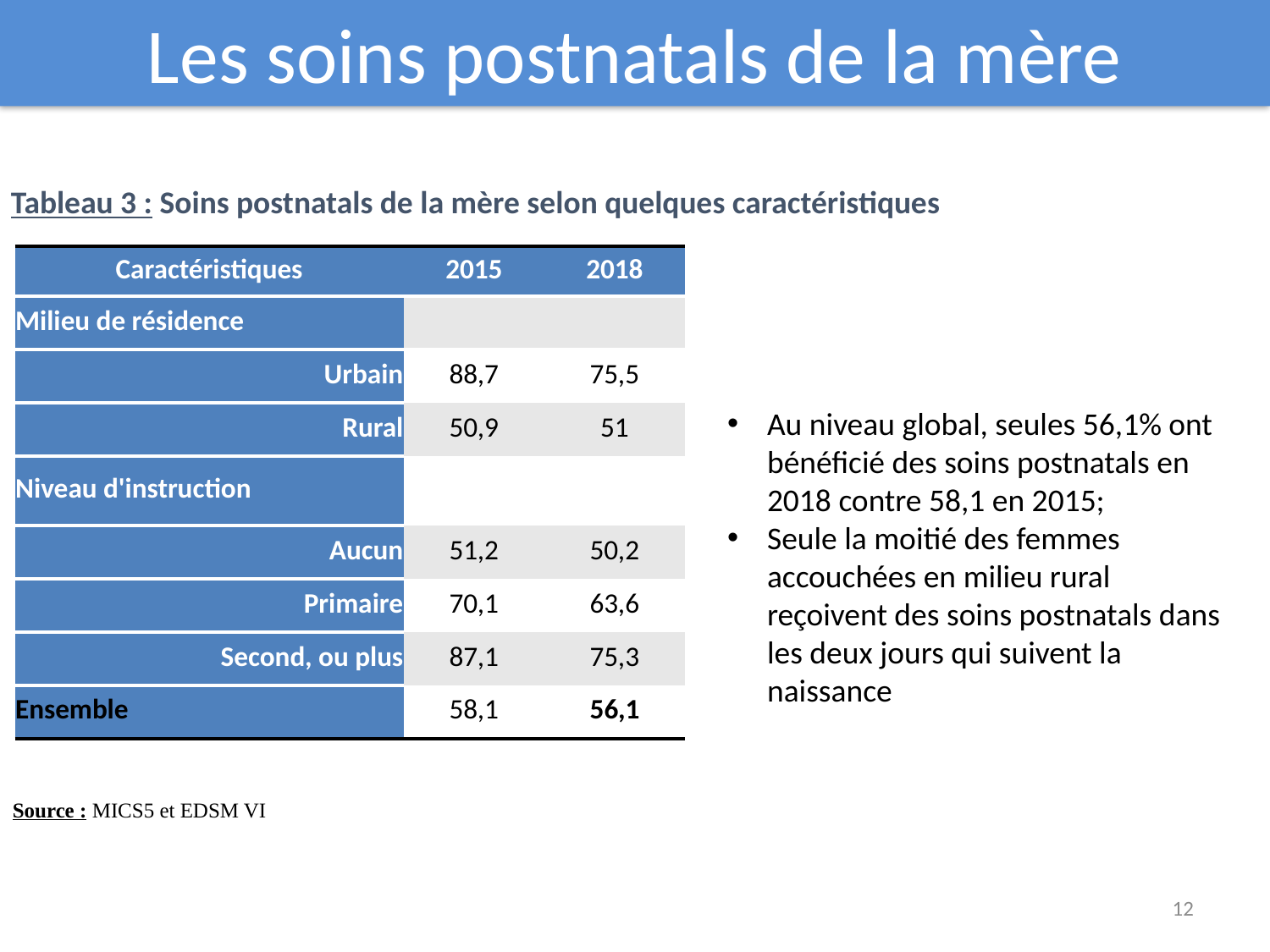

# Les soins postnatals de la mère
Tableau 3 : Soins postnatals de la mère selon quelques caractéristiques
| Caractéristiques | 2015 | 2018 |
| --- | --- | --- |
| Milieu de résidence |  |  |
| Urbain | 88,7 | 75,5 |
| Rural | 50,9 | 51 |
| Niveau d'instruction |  |  |
| Aucun | 51,2 | 50,2 |
| Primaire | 70,1 | 63,6 |
| Second, ou plus | 87,1 | 75,3 |
| Ensemble | 58,1 | 56,1 |
Au niveau global, seules 56,1% ont bénéficié des soins postnatals en 2018 contre 58,1 en 2015;
Seule la moitié des femmes accouchées en milieu rural reçoivent des soins postnatals dans les deux jours qui suivent la naissance

Source : MICS5 et EDSM VI
12